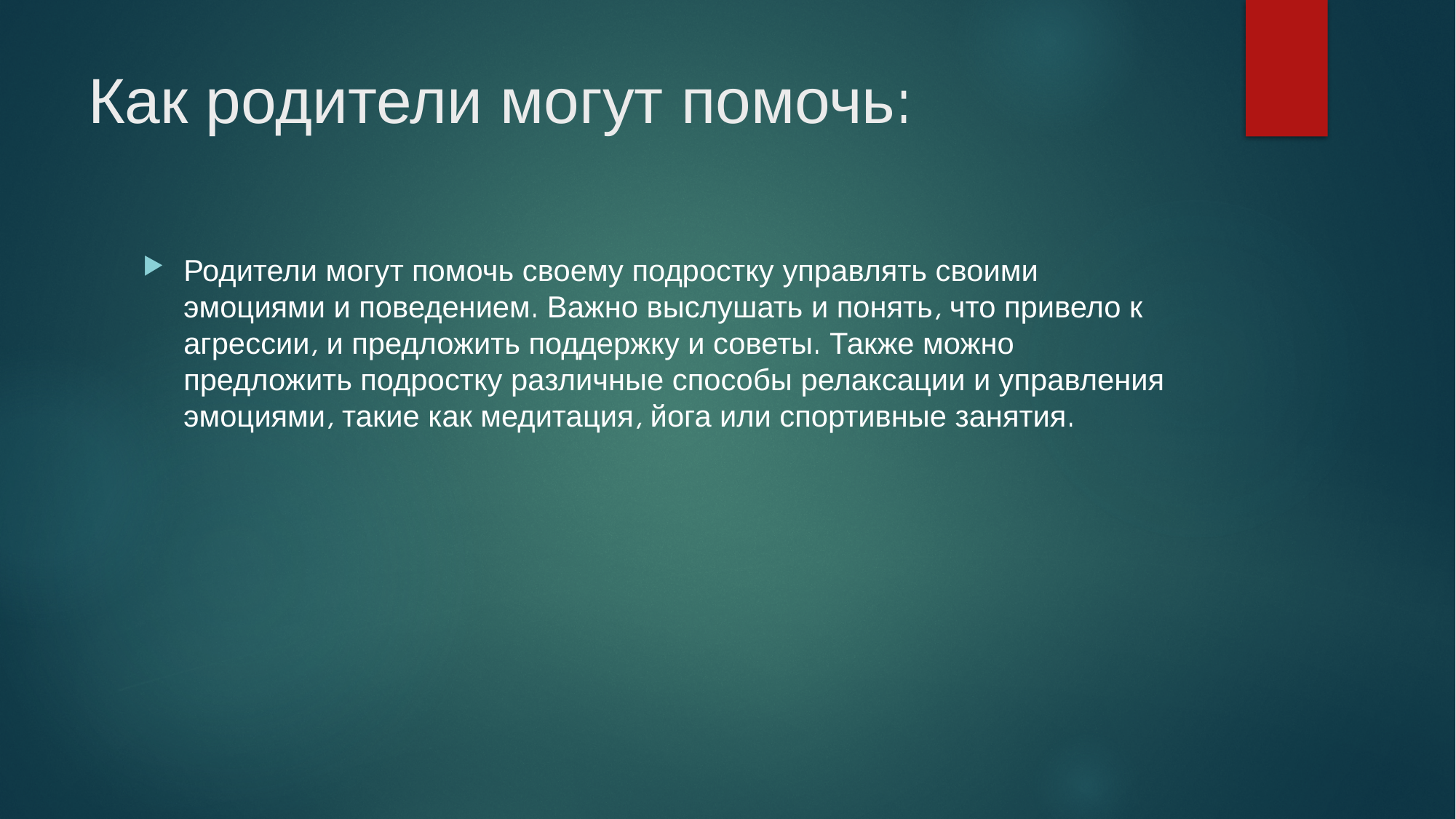

# Как родители могут помочь:
Родители могут помочь своему подростку управлять своими эмоциями и поведением. Важно выслушать и понять, что привело к агрессии, и предложить поддержку и советы. Также можно предложить подростку различные способы релаксации и управления эмоциями, такие как медитация, йога или спортивные занятия.